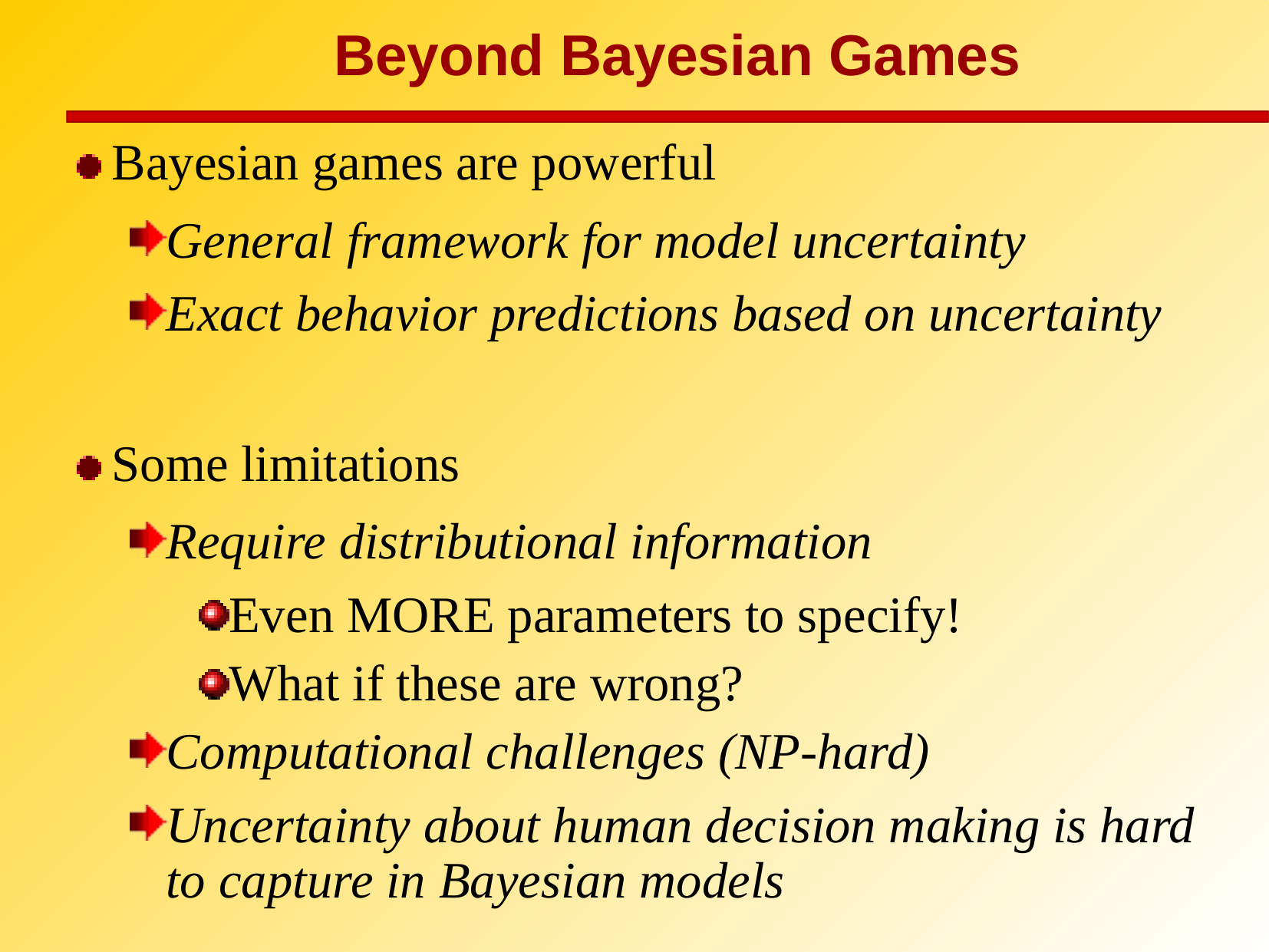

# Beyond Bayesian Games
Bayesian games are powerful
General framework for model uncertainty
Exact behavior predictions based on uncertainty

Some limitations
Require distributional information
Even MORE parameters to specify!
What if these are wrong?
Computational challenges (NP-hard)
Uncertainty about human decision making is hard to capture in Bayesian models